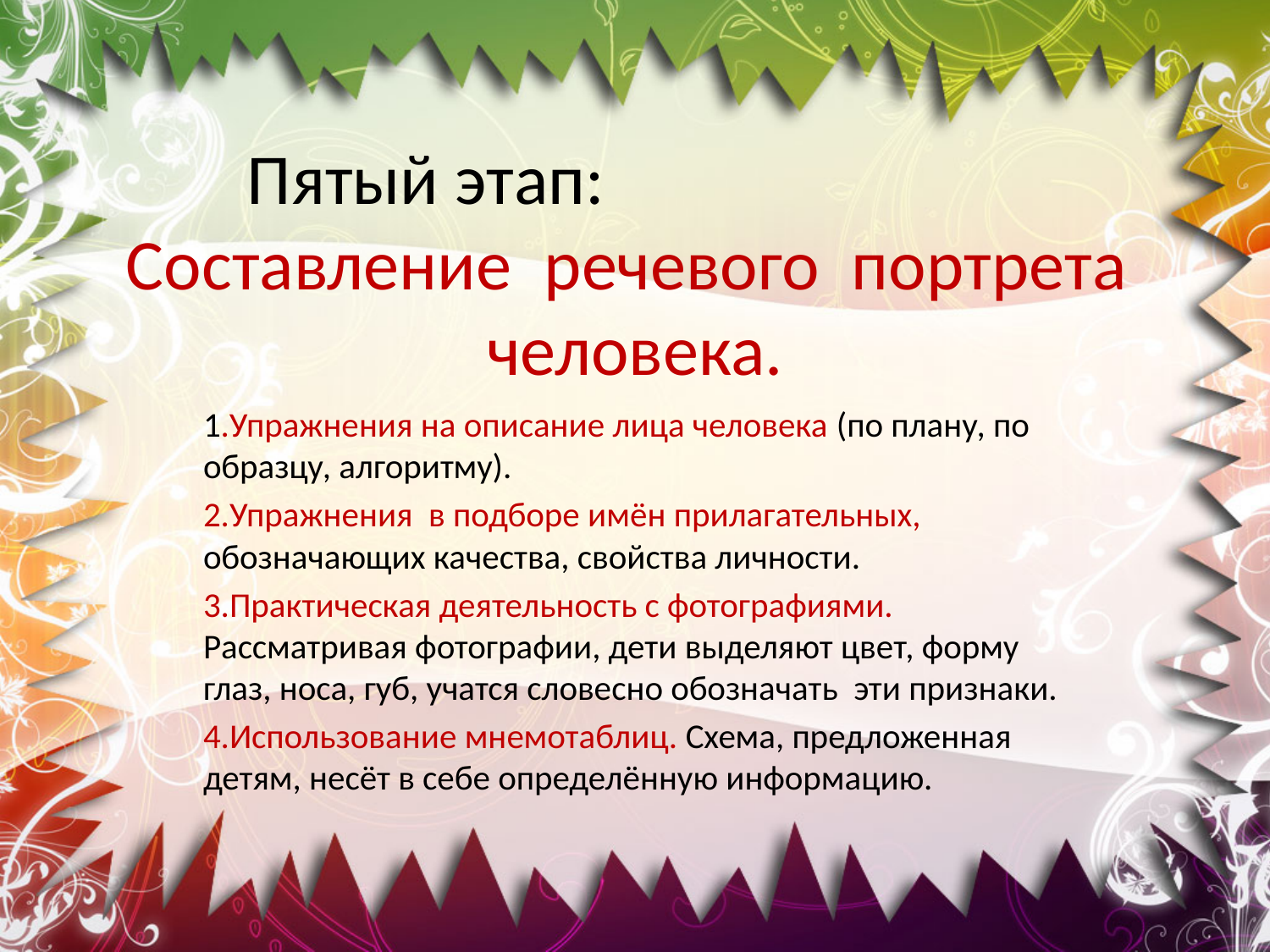

# Пятый этап:                           Составление  речевого  портрета  человека.
1.Упражнения на описание лица человека (по плану, по образцу, алгоритму).
2.Упражнения  в подборе имён прилагательных, обозначающих качества, свойства личности.
3.Практическая деятельность с фотографиями. Рассматривая фотографии, дети выделяют цвет, форму глаз, носа, губ, учатся словесно обозначать  эти признаки.
4.Использование мнемотаблиц. Схема, предложенная детям, несёт в себе определённую информацию.